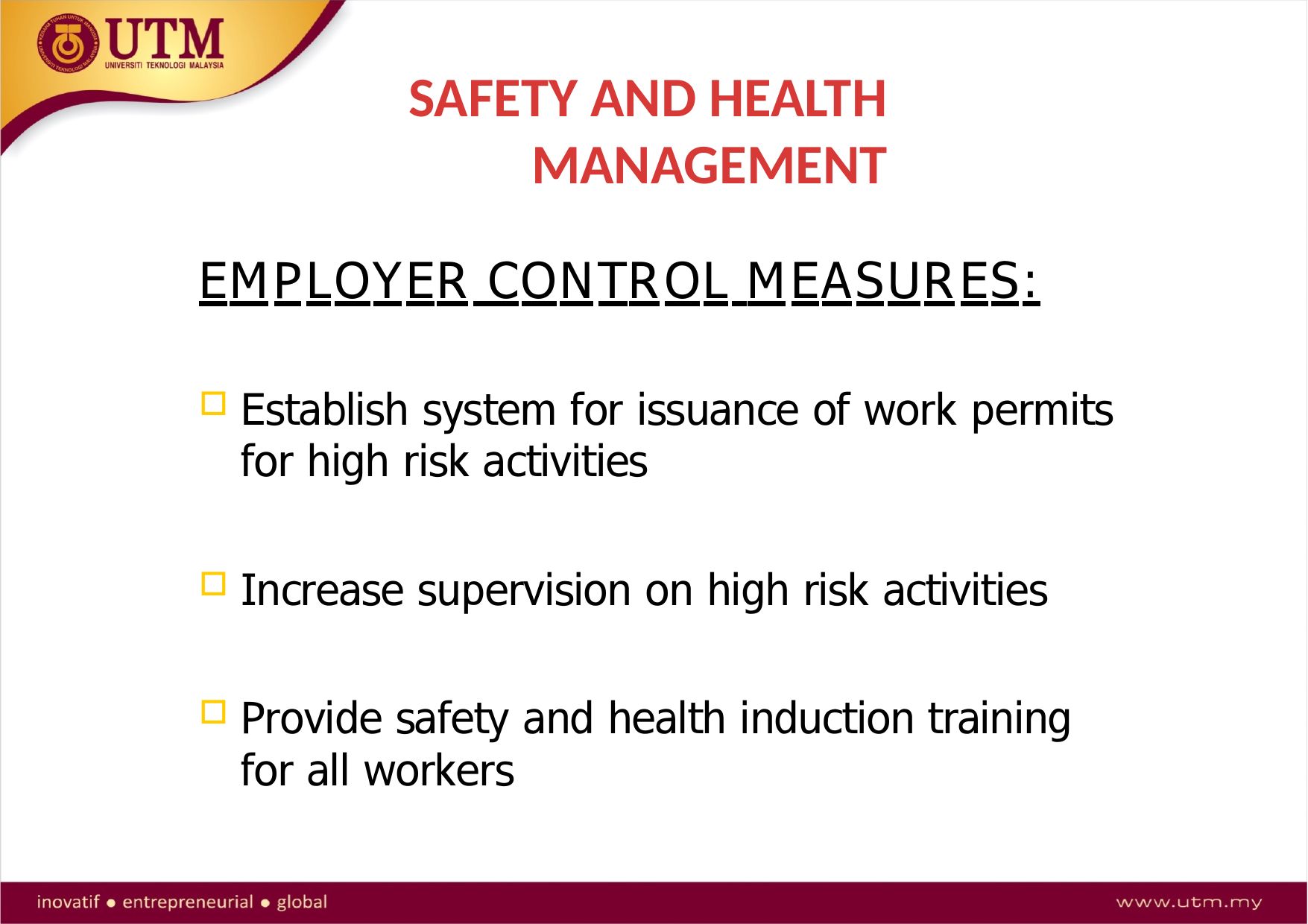

# SAFETY AND HEALTH MANAGEMENT
EMPLOYER CONTROL MEASURES:

Establish system for issuance of work permits for high risk activities

Increase supervision on high risk activities

Provide safety and health induction training for all workers